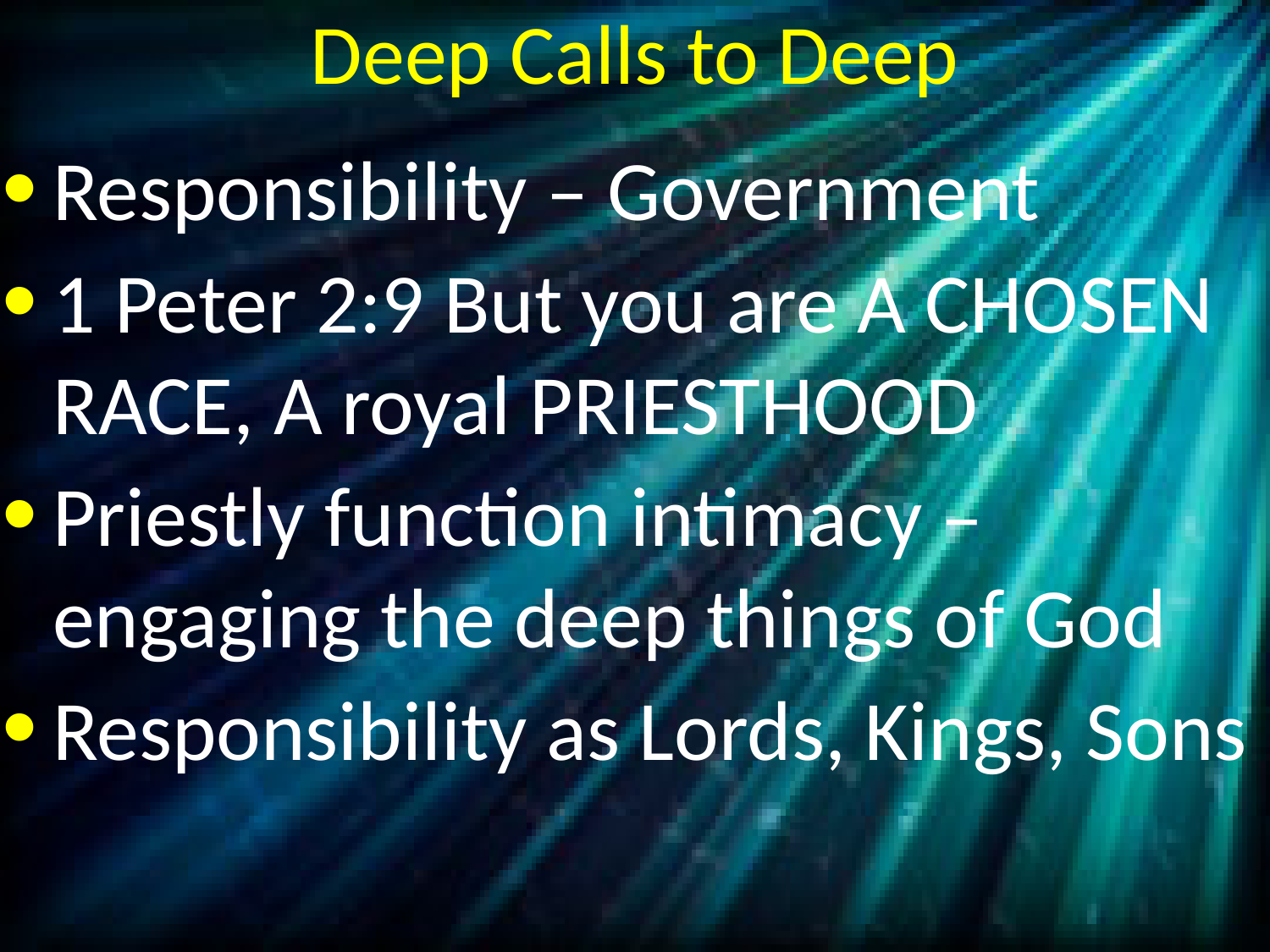

# Deep Calls to Deep

Responsibility – Government
1 Peter 2:9 But you are A CHOSEN RACE, A royal PRIESTHOOD
Priestly function intimacy – engaging the deep things of God
Responsibility as Lords, Kings, Sons